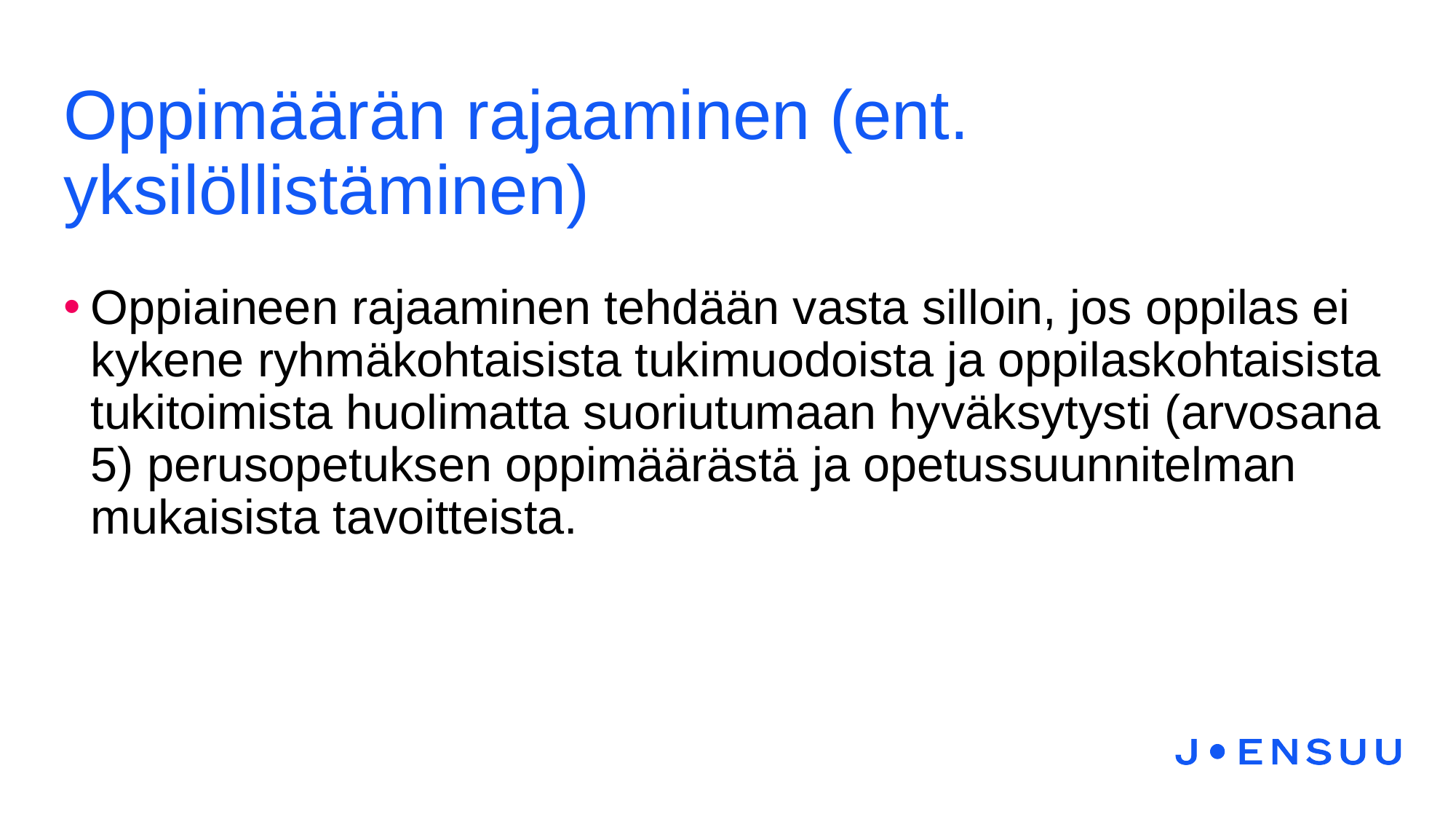

# Oppimäärän rajaaminen (ent. yksilöllistäminen)
Oppiaineen rajaaminen tehdään vasta silloin, jos oppilas ei kykene ryhmäkohtaisista tukimuodoista ja oppilaskohtaisista tukitoimista huolimatta suoriutumaan hyväksytysti (arvosana 5) perusopetuksen oppimäärästä ja opetussuunnitelman mukaisista tavoitteista.